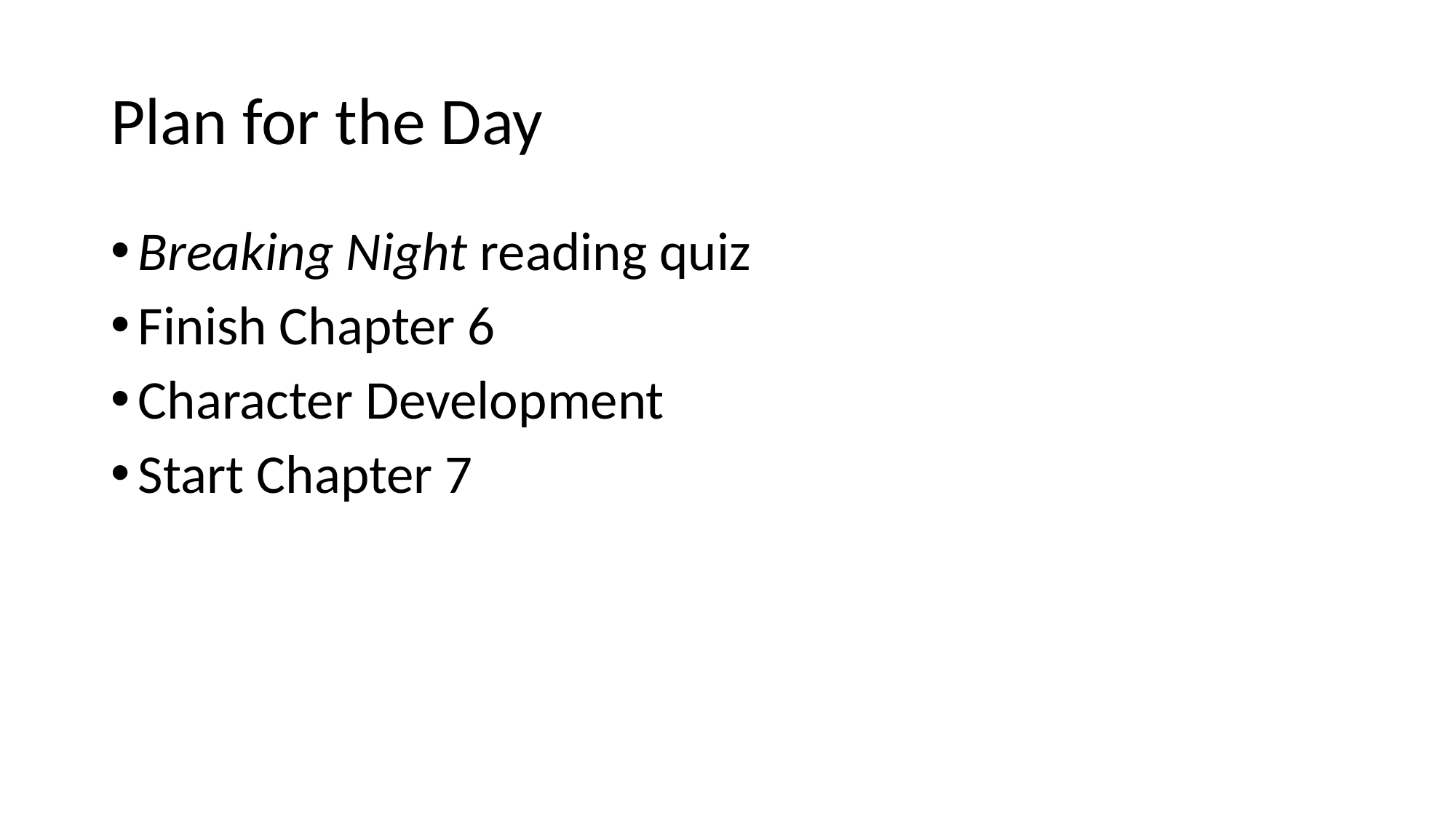

# Plan for the Day
Breaking Night reading quiz
Finish Chapter 6
Character Development
Start Chapter 7